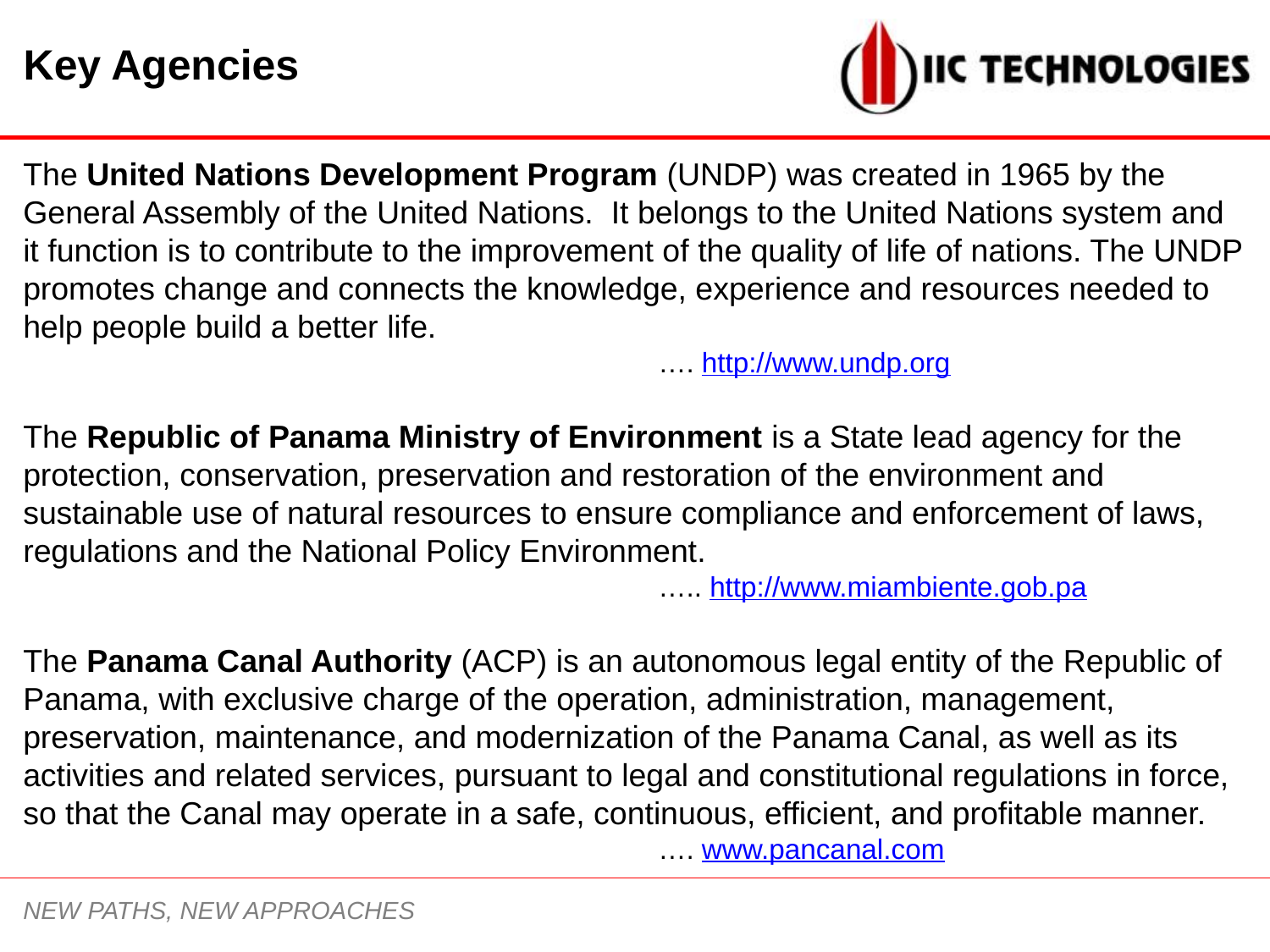

Key Agencies
The United Nations Development Program (UNDP) was created in 1965 by the General Assembly of the United Nations.  It belongs to the United Nations system and it function is to contribute to the improvement of the quality of life of nations. The UNDP promotes change and connects the knowledge, experience and resources needed to help people build a better life.
					…. http://www.undp.org

The Republic of Panama Ministry of Environment is a State lead agency for the protection, conservation, preservation and restoration of the environment and sustainable use of natural resources to ensure compliance and enforcement of laws, regulations and the National Policy Environment.
					….. http://www.miambiente.gob.pa

The Panama Canal Authority (ACP) is an autonomous legal entity of the Republic of Panama, with exclusive charge of the operation, administration, management, preservation, maintenance, and modernization of the Panama Canal, as well as its activities and related services, pursuant to legal and constitutional regulations in force, so that the Canal may operate in a safe, continuous, efficient, and profitable manner.
					…. www.pancanal.com